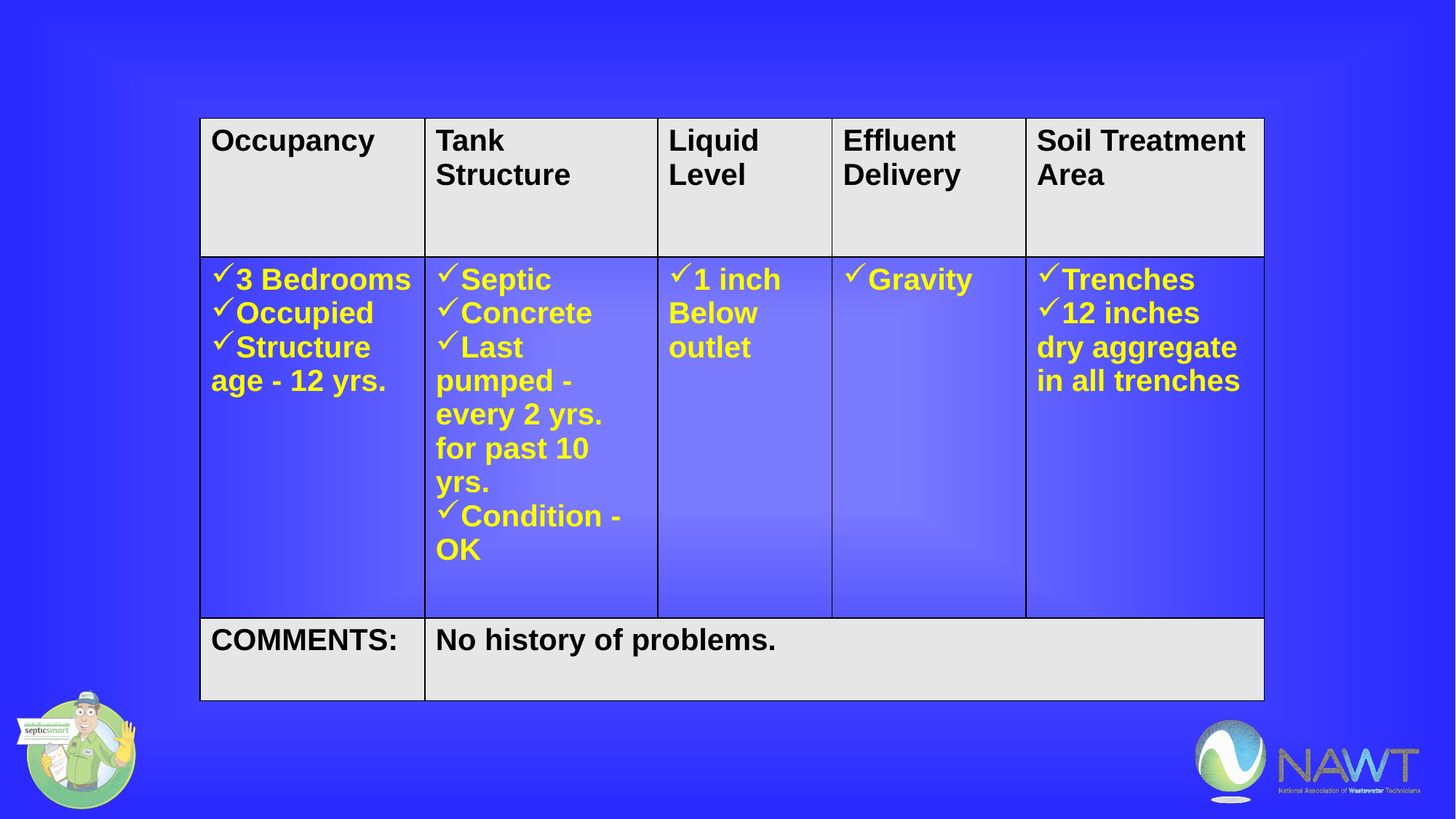

| Occupancy | Tank Structure | Liquid Level | Effluent Delivery | Soil Treatment Area |
| --- | --- | --- | --- | --- |
| 3 Bedrooms Occupied Structure age - 12 yrs. | Septic Concrete Last pumped - every 2 yrs. for past 10 yrs. Condition - OK | 1 inch Below outlet | Gravity | Trenches 12 inches dry aggregate in all trenches |
| COMMENTS: | No history of problems. |  |  |  |